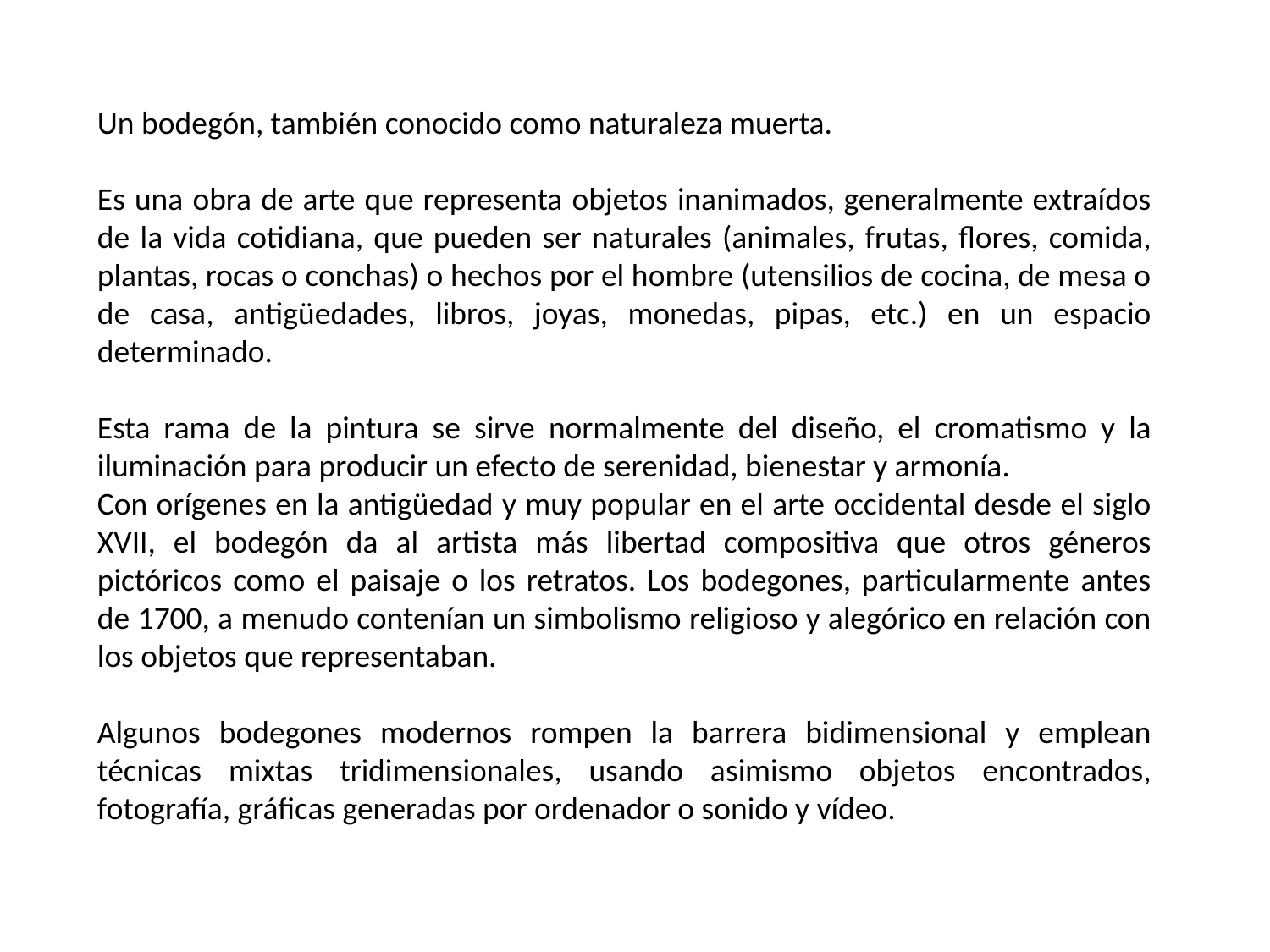

Un bodegón, también conocido como naturaleza muerta.

Es una obra de arte que representa objetos inanimados, generalmente extraídos de la vida cotidiana, que pueden ser naturales (animales, frutas, flores, comida, plantas, rocas o conchas) o hechos por el hombre (utensilios de cocina, de mesa o de casa, antigüedades, libros, joyas, monedas, pipas, etc.) en un espacio determinado.

Esta rama de la pintura se sirve normalmente del diseño, el cromatismo y la iluminación para producir un efecto de serenidad, bienestar y armonía.
Con orígenes en la antigüedad y muy popular en el arte occidental desde el siglo XVII, el bodegón da al artista más libertad compositiva que otros géneros pictóricos como el paisaje o los retratos. Los bodegones, particularmente antes de 1700, a menudo contenían un simbolismo religioso y alegórico en relación con los objetos que representaban.

Algunos bodegones modernos rompen la barrera bidimensional y emplean técnicas mixtas tridimensionales, usando asimismo objetos encontrados, fotografía, gráficas generadas por ordenador o sonido y vídeo.